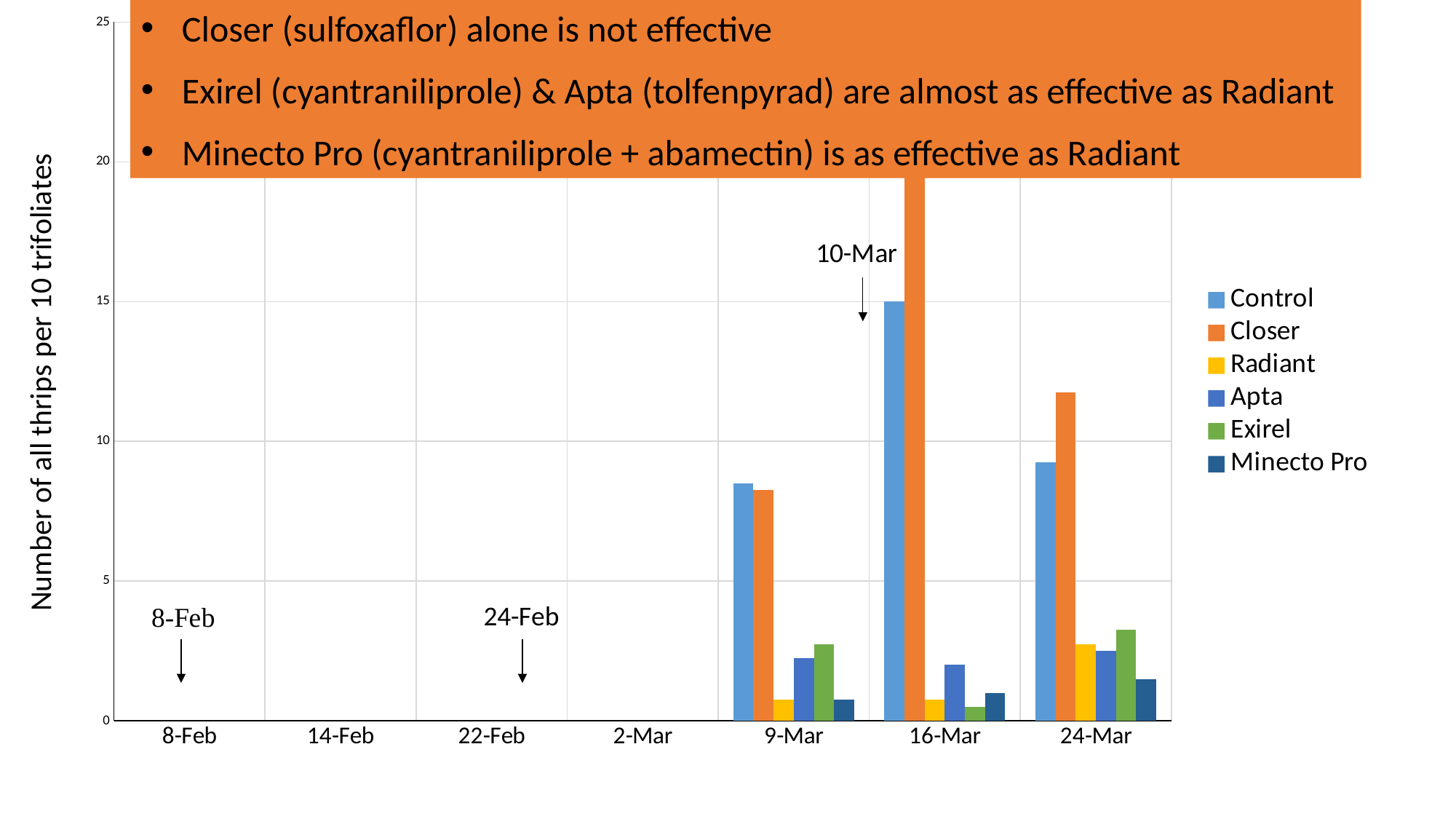

### Chart

| Category | Control | Closer | Radiant | Apta | Exirel | Minecto Pro |
|---|---|---|---|---|---|---|
| 42774 | None | None | None | None | None | None |
| 42780 | None | None | None | None | None | None |
| 42788 | None | None | None | None | None | None |
| 42796 | None | None | None | None | None | None |
| 42803 | 8.5 | 8.25 | 0.75 | 2.25 | 2.75 | 0.75 |
| 42810 | 15.0 | 23.0 | 0.75 | 2.0 | 0.5 | 1.0 |
| 42818 | 9.25 | 11.75 | 2.75 | 2.5 | 3.25 | 1.5 |
Closer (sulfoxaflor) alone is not effective
Exirel (cyantraniliprole) & Apta (tolfenpyrad) are almost as effective as Radiant
Minecto Pro (cyantraniliprole + abamectin) is as effective as Radiant